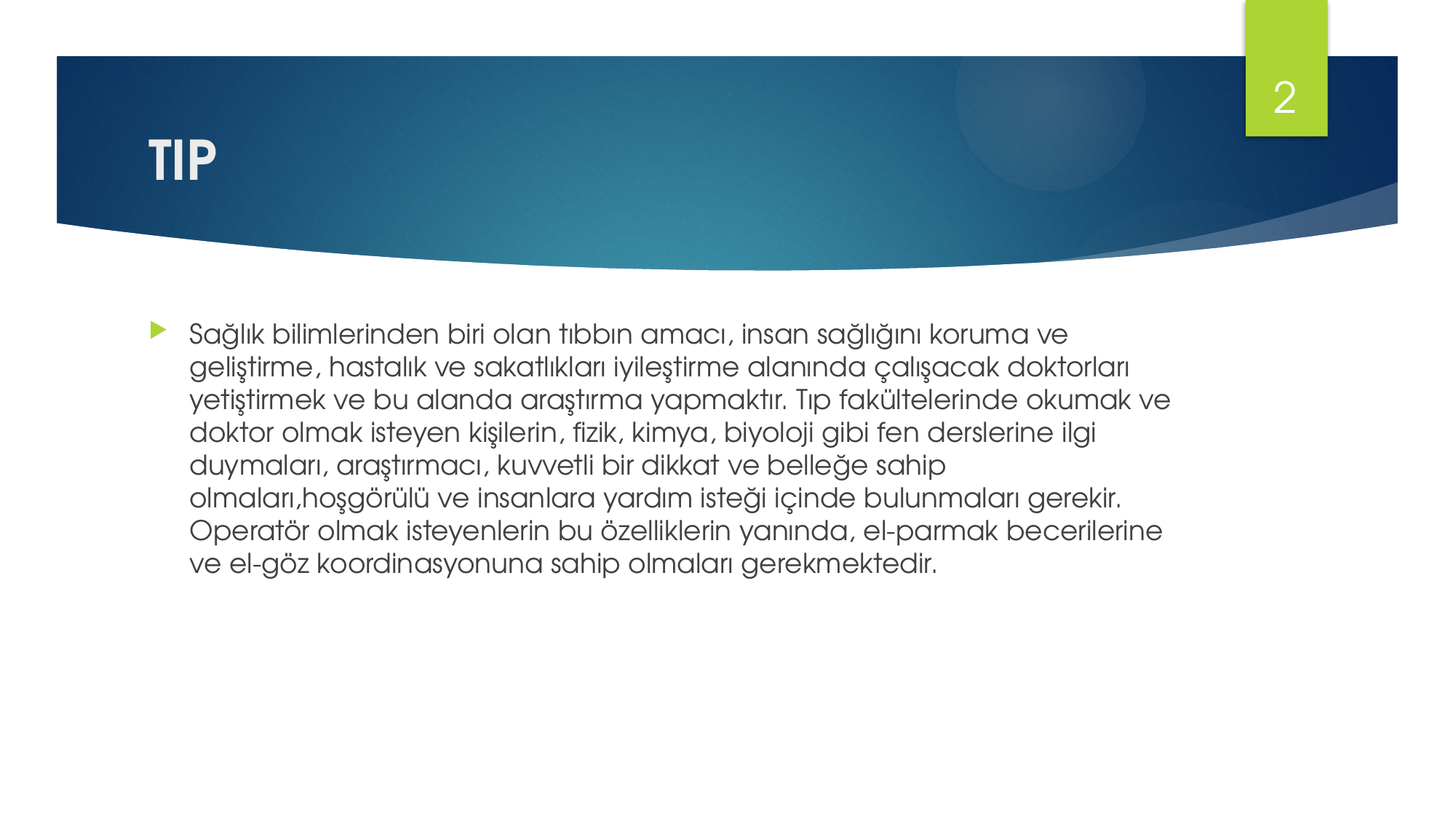

2
# TIP
Sağlık bilimlerinden biri olan tıbbın amacı, insan sağlığını koruma ve geliştirme, hastalık ve sakatlıkları iyileştirme alanında çalışacak doktorları yetiştirmek ve bu alanda araştırma yapmaktır. Tıp fakültelerinde okumak ve doktor olmak isteyen kişilerin, fizik, kimya, biyoloji gibi fen derslerine ilgi duymaları, araştırmacı, kuvvetli bir dikkat ve belleğe sahip olmaları,hoşgörülü ve insanlara yardım isteği içinde bulunmaları gerekir. Operatör olmak isteyenlerin bu özelliklerin yanında, el-parmak becerilerine ve el-göz koordinasyonuna sahip olmaları gerekmektedir.